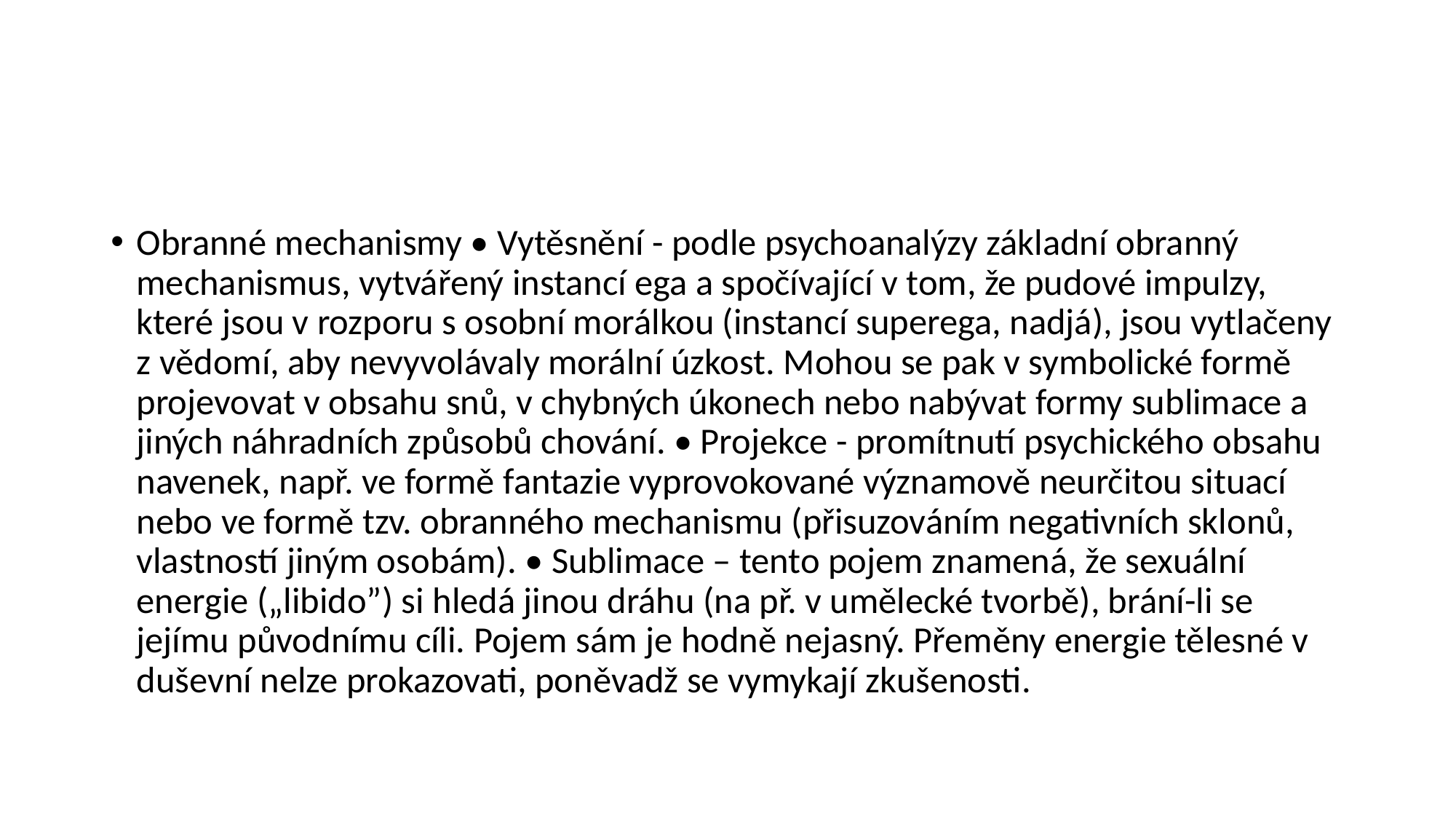

#
Obranné mechanismy • Vytěsnění - podle psychoanalýzy základní obranný mechanismus, vytvářený instancí ega a spočívající v tom, že pudové impulzy, které jsou v rozporu s osobní morálkou (instancí superega, nadjá), jsou vytlačeny z vědomí, aby nevyvolávaly morální úzkost. Mohou se pak v symbolické formě projevovat v obsahu snů, v chybných úkonech nebo nabývat formy sublimace a jiných náhradních způsobů chování. • Projekce - promítnutí psychického obsahu navenek, např. ve formě fantazie vyprovokované významově neurčitou situací nebo ve formě tzv. obranného mechanismu (přisuzováním negativních sklonů, vlastností jiným osobám). • Sublimace – tento pojem znamená, že sexuální energie („libido”) si hledá jinou dráhu (na př. v umělecké tvorbě), brání-li se jejímu původnímu cíli. Pojem sám je hodně nejasný. Přeměny energie tělesné v duševní nelze prokazovati, poněvadž se vymykají zkušenosti.